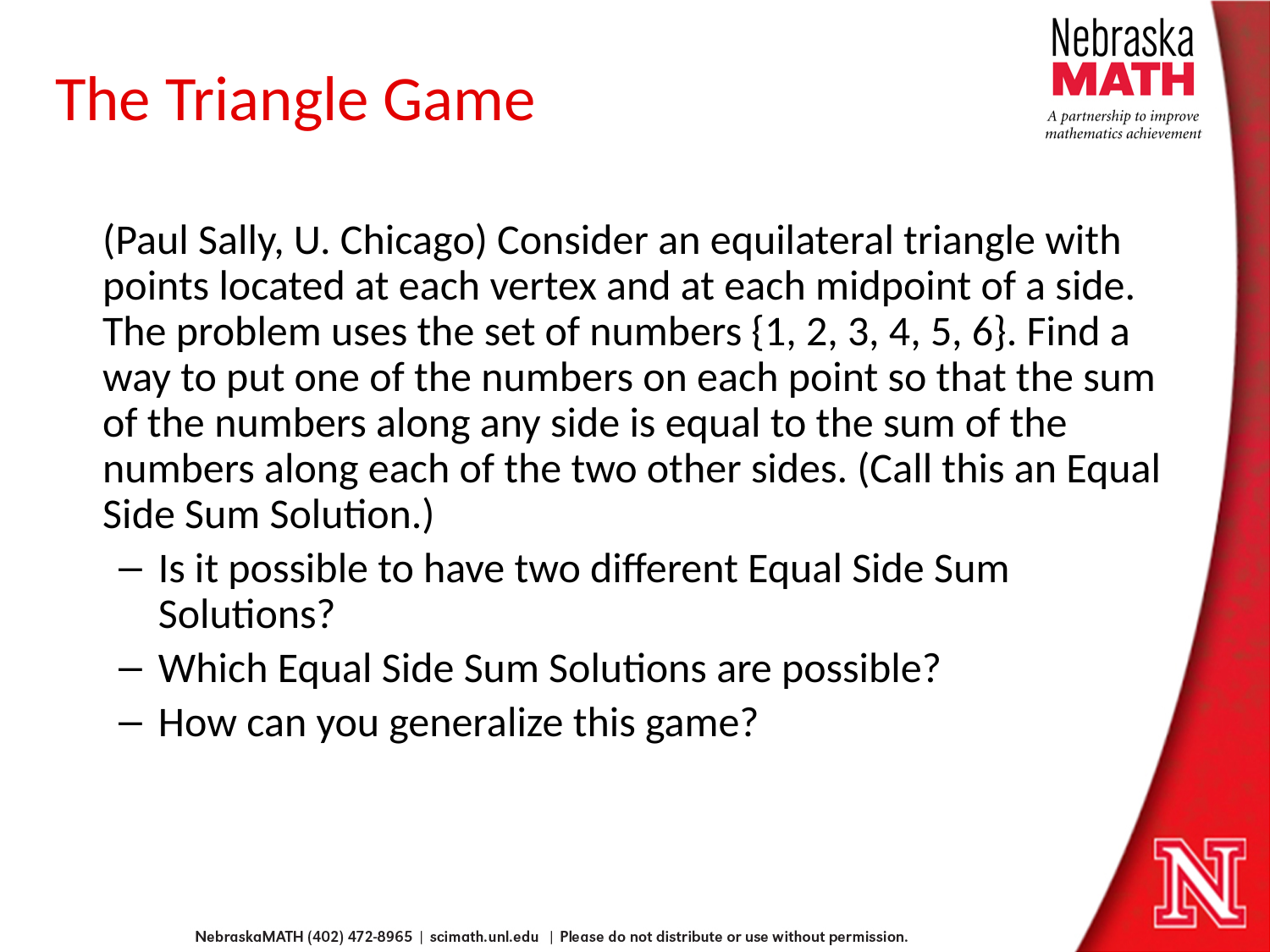

# The Triangle Game
	(Paul Sally, U. Chicago) Consider an equilateral triangle with points located at each vertex and at each midpoint of a side. The problem uses the set of numbers {1, 2, 3, 4, 5, 6}. Find a way to put one of the numbers on each point so that the sum of the numbers along any side is equal to the sum of the numbers along each of the two other sides. (Call this an Equal Side Sum Solution.)
Is it possible to have two different Equal Side Sum Solutions?
Which Equal Side Sum Solutions are possible?
How can you generalize this game?